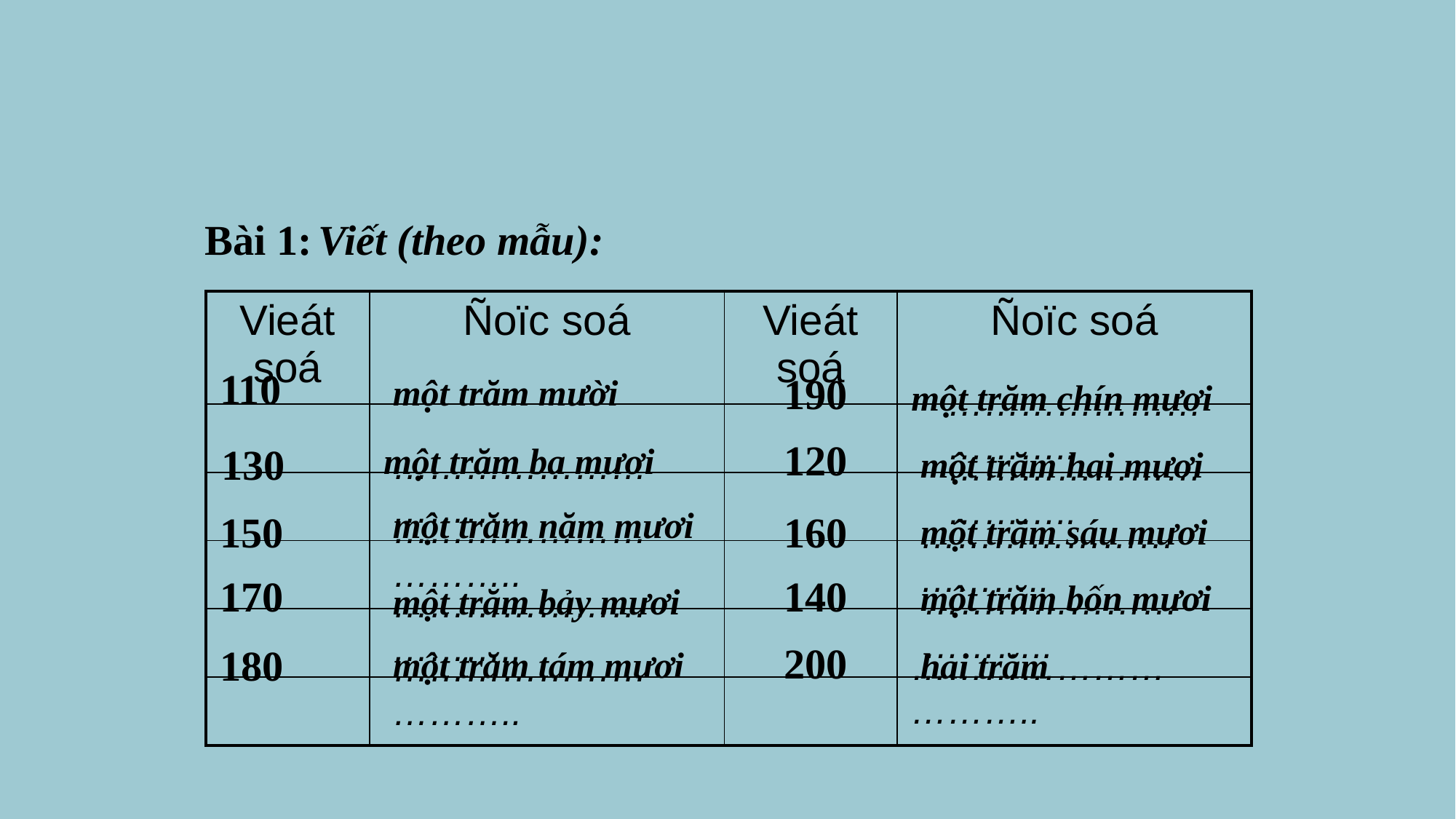

Bài 1:
Viết (theo mẫu):
| Vieát soá | Ñoïc soá | Vieát soá | Ñoïc soá |
| --- | --- | --- | --- |
|  |  |  |  |
|  |  |  |  |
|  |  |  |  |
|  |  |  |  |
|  |  |  |  |
110
190
một trăm mười
một trăm chín mươi
…………………………..
120
130
một trăm ba mươi
một trăm hai mươi
…………………………..
…………………………..
một trăm năm mươi
150
160
…………………………..
một trăm sáu mươi
…………………………..
170
140
một trăm bốn mươi
một trăm bảy mươi
…………………………..
…………………………..
200
180
một trăm tám mươi
hai trăm
…………………………..
…………………………..